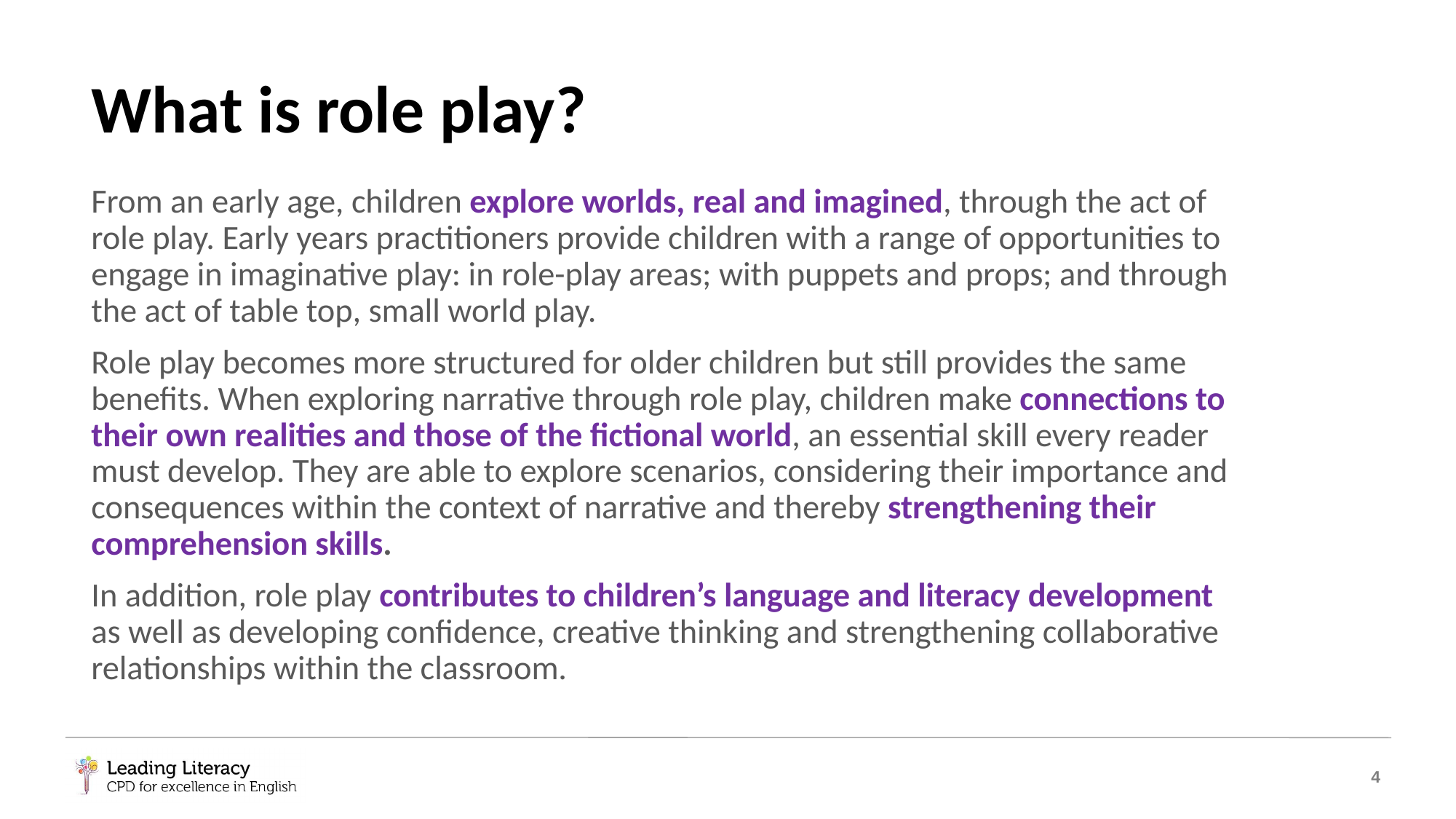

# What is role play?
From an early age, children explore worlds, real and imagined, through the act of role play. Early years practitioners provide children with a range of opportunities to engage in imaginative play: in role-play areas; with puppets and props; and through the act of table top, small world play.
Role play becomes more structured for older children but still provides the same benefits. When exploring narrative through role play, children make connections to their own realities and those of the fictional world, an essential skill every reader must develop. They are able to explore scenarios, considering their importance and consequences within the context of narrative and thereby strengthening their comprehension skills.
In addition, role play contributes to children’s language and literacy development as well as developing confidence, creative thinking and strengthening collaborative relationships within the classroom.